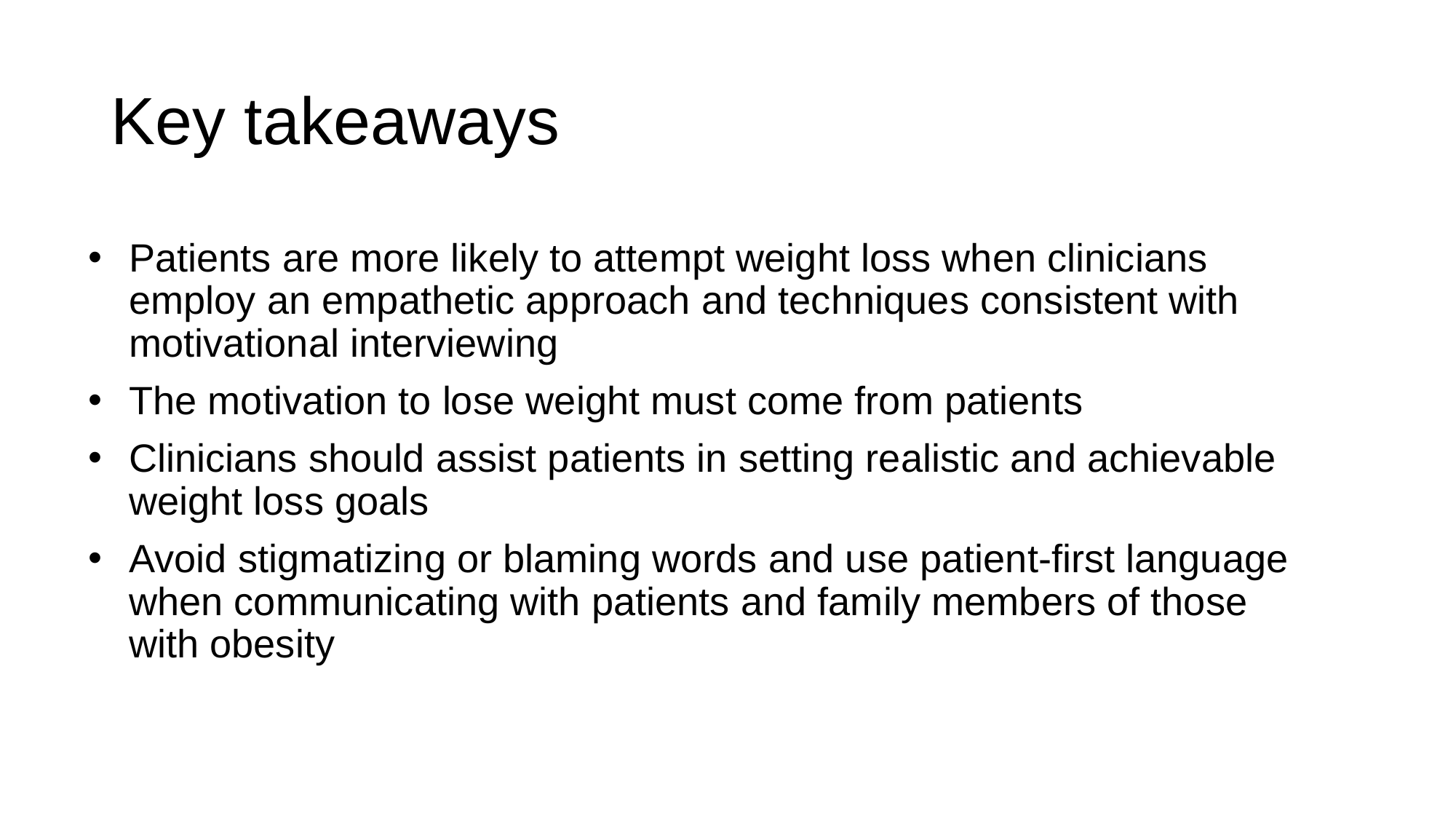

# Key takeaways
Patients are more likely to attempt weight loss when clinicians
employ an empathetic approach and techniques consistent with motivational interviewing
The motivation to lose weight must come from patients
Clinicians should assist patients in setting realistic and achievable weight loss goals
Avoid stigmatizing or blaming words and use patient-first language when communicating with patients and family members of those
with obesity